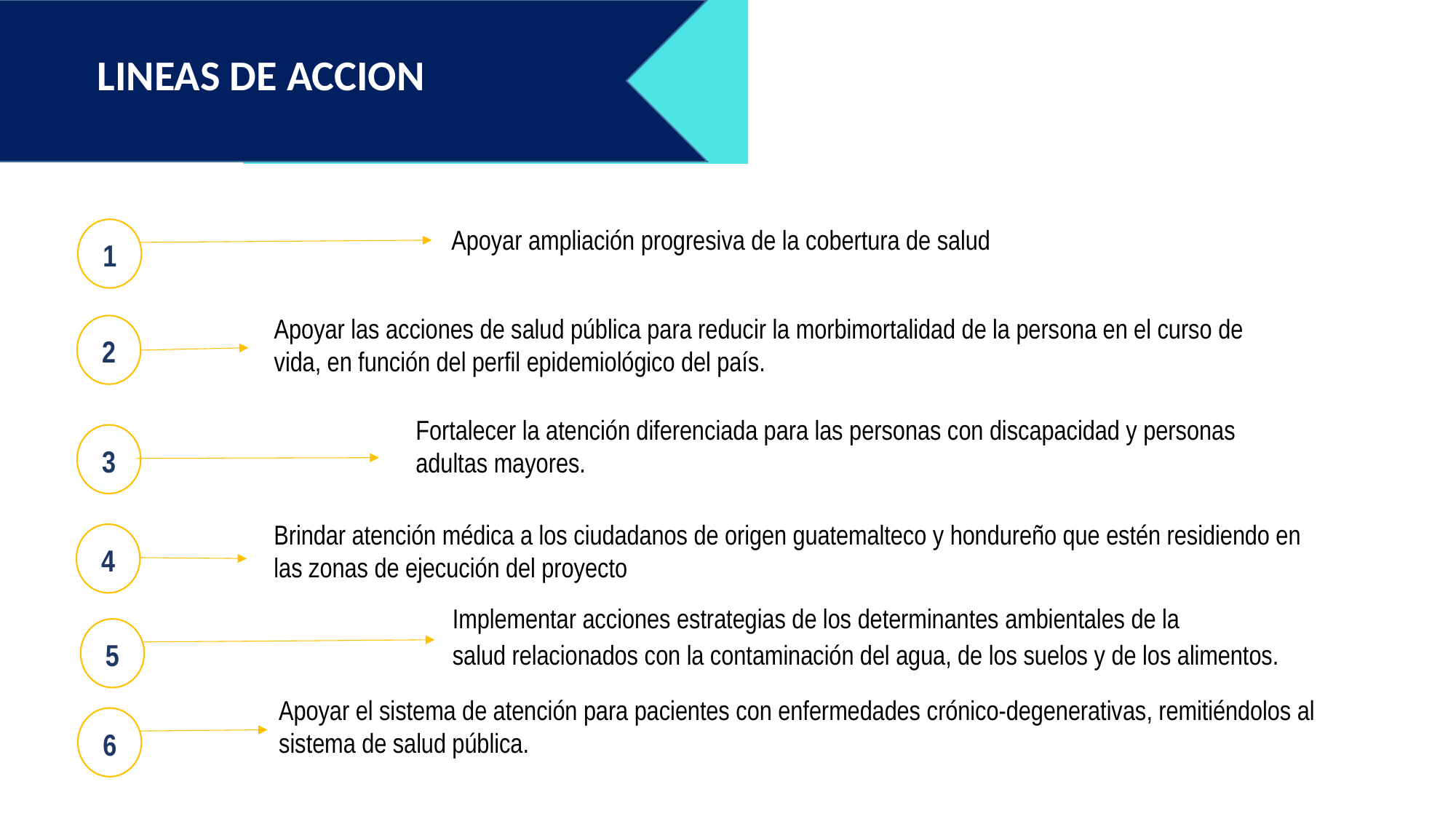

LINEAS DE ACCION
# LINEAS DE ACCION
Apoyar ampliación progresiva de la cobertura de salud

1
Apoyar las acciones de salud pública para reducir la morbimortalidad de la persona en el curso de vida, en función del perfil epidemiológico del país.

2
Fortalecer la atención diferenciada para las personas con discapacidad y personas adultas mayores.

3
Brindar atención médica a los ciudadanos de origen guatemalteco y hondureño que estén residiendo en las zonas de ejecución del proyecto

4
Implementar acciones estrategias de los determinantes ambientales de la
salud relacionados con la contaminación del agua, de los suelos y de los alimentos.

5
Apoyar el sistema de atención para pacientes con enfermedades crónico-degenerativas, remitiéndolos al sistema de salud pública.

6